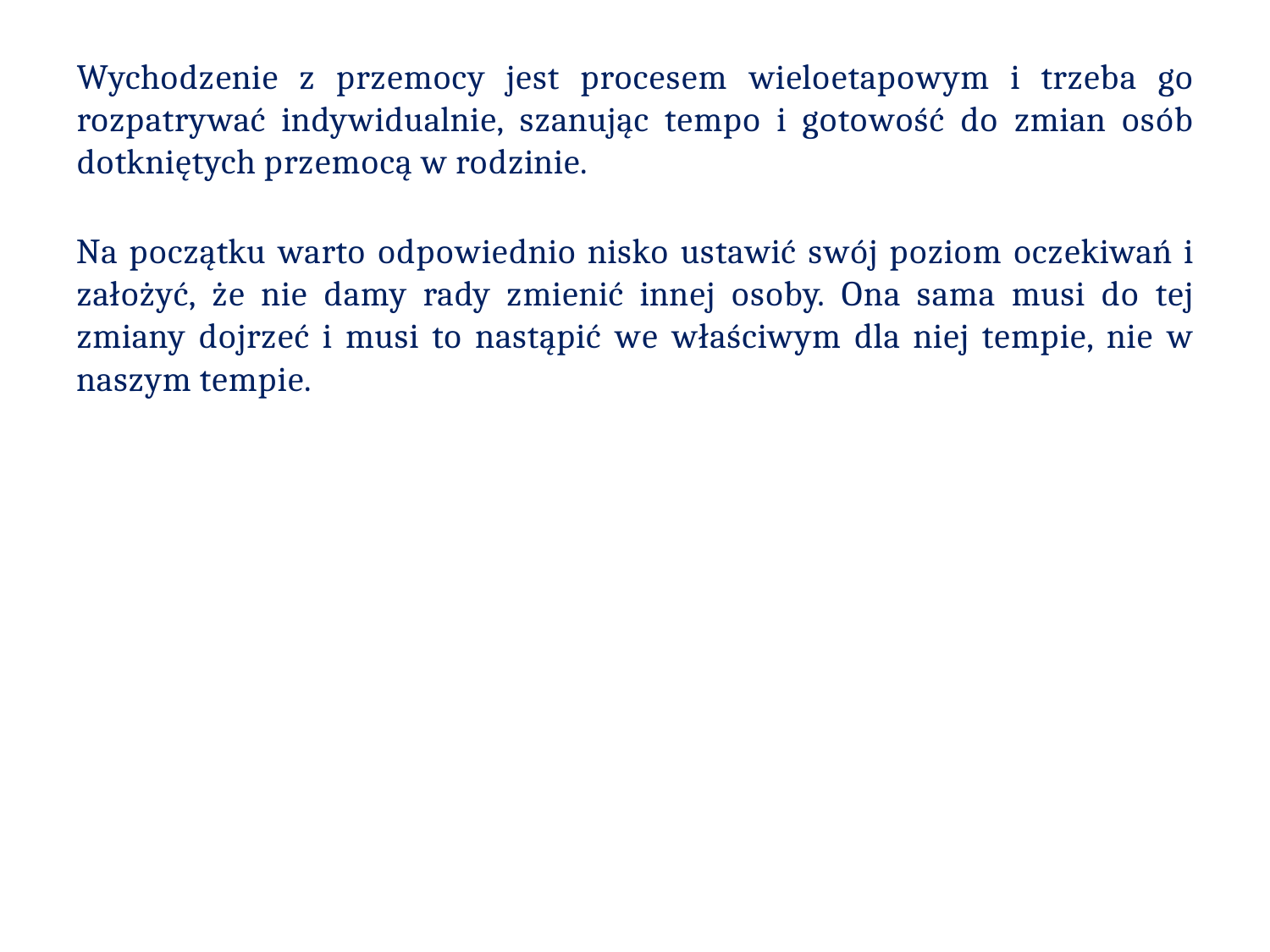

# Wychodzenie z przemocy jest procesem wieloetapowym i trzeba go rozpatrywać indywidualnie, szanując tempo i gotowość do zmian osób dotkniętych przemocą w rodzinie.
Na początku warto odpowiednio nisko ustawić swój poziom oczekiwań i założyć, że nie damy rady zmienić innej osoby. Ona sama musi do tej zmiany dojrzeć i musi to nastąpić we właściwym dla niej tempie, nie w naszym tempie.